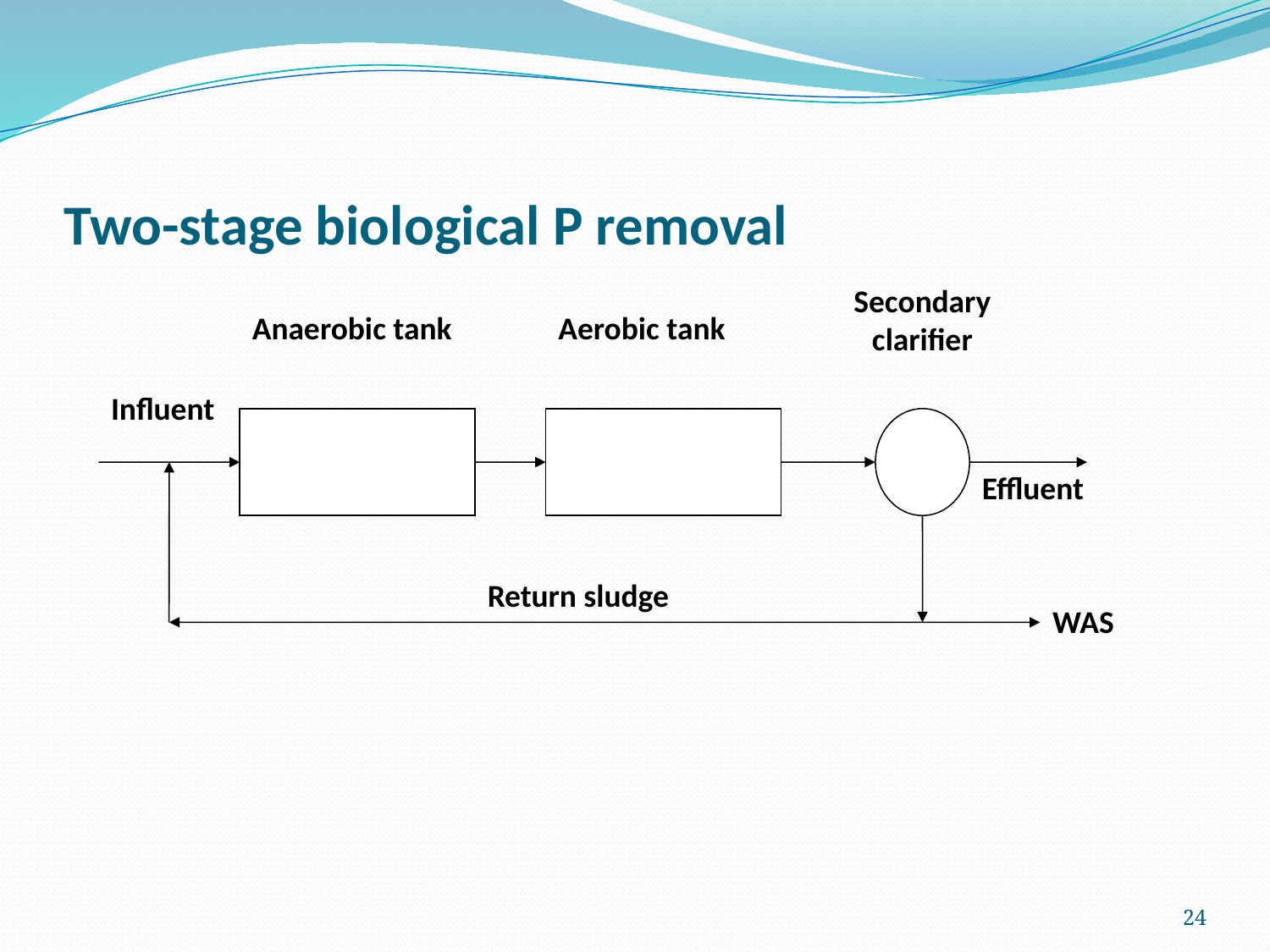

# Two-stage biological P removal

Secondary clarifier
Anaerobic tank
Aerobic tank
Influent

Effluent

Return sludge
WAS

24